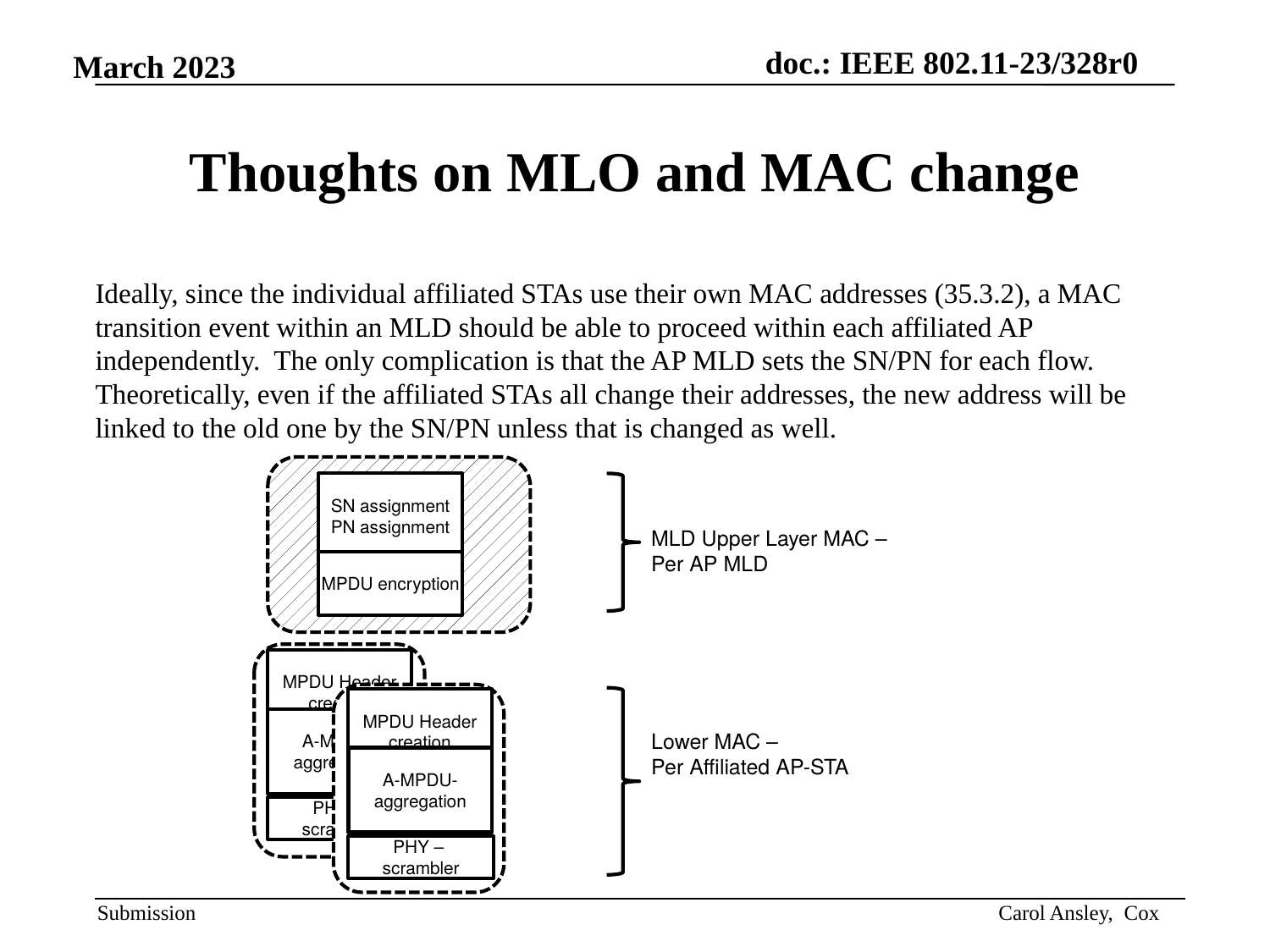

# Thoughts on MLO and MAC change
Ideally, since the individual affiliated STAs use their own MAC addresses (35.3.2), a MAC transition event within an MLD should be able to proceed within each affiliated AP independently.  The only complication is that the AP MLD sets the SN/PN for each flow.
Theoretically, even if the affiliated STAs all change their addresses, the new address will be linked to the old one by the SN/PN unless that is changed as well.

SN assignment
PN assignment

MLD Upper Layer MAC –
Per AP MLD

Lower MAC –
Per Affiliated AP-STA

MPDU encryption

MPDU Header creation

MPDU Header creation

A-MPDU- aggregation

A-MPDU- aggregation

PHY –
scrambler
PHY –
scrambler